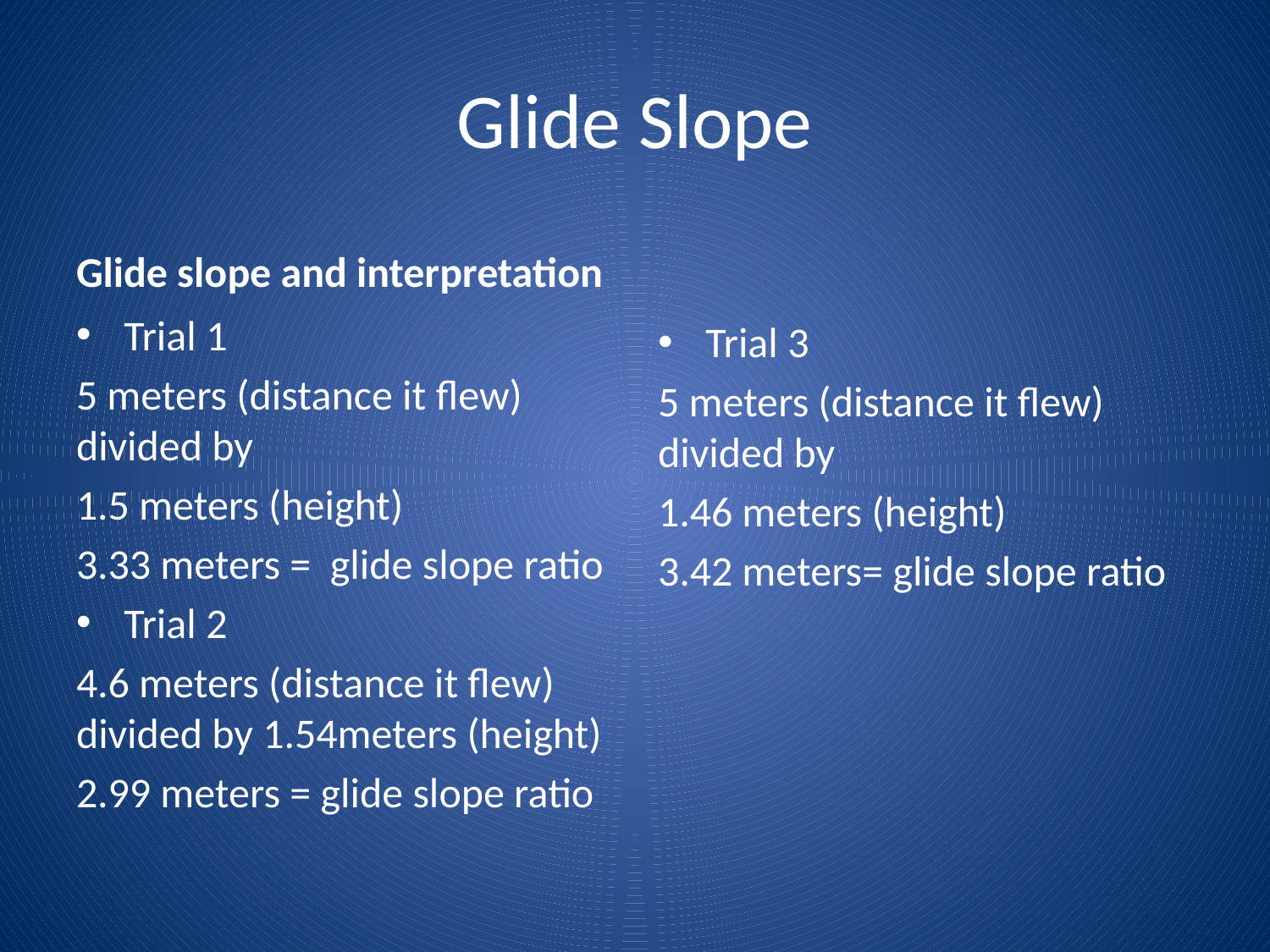

# Glide Slope
Glide slope and interpretation
Trial 1
5 meters (distance it flew) divided by
1.5 meters (height)
3.33 meters =  glide slope ratio
Trial 2
4.6 meters (distance it flew) divided by 1.54meters (height)
2.99 meters = glide slope ratio

Trial 3
5 meters (distance it flew) divided by
1.46 meters (height)
3.42 meters= glide slope ratio